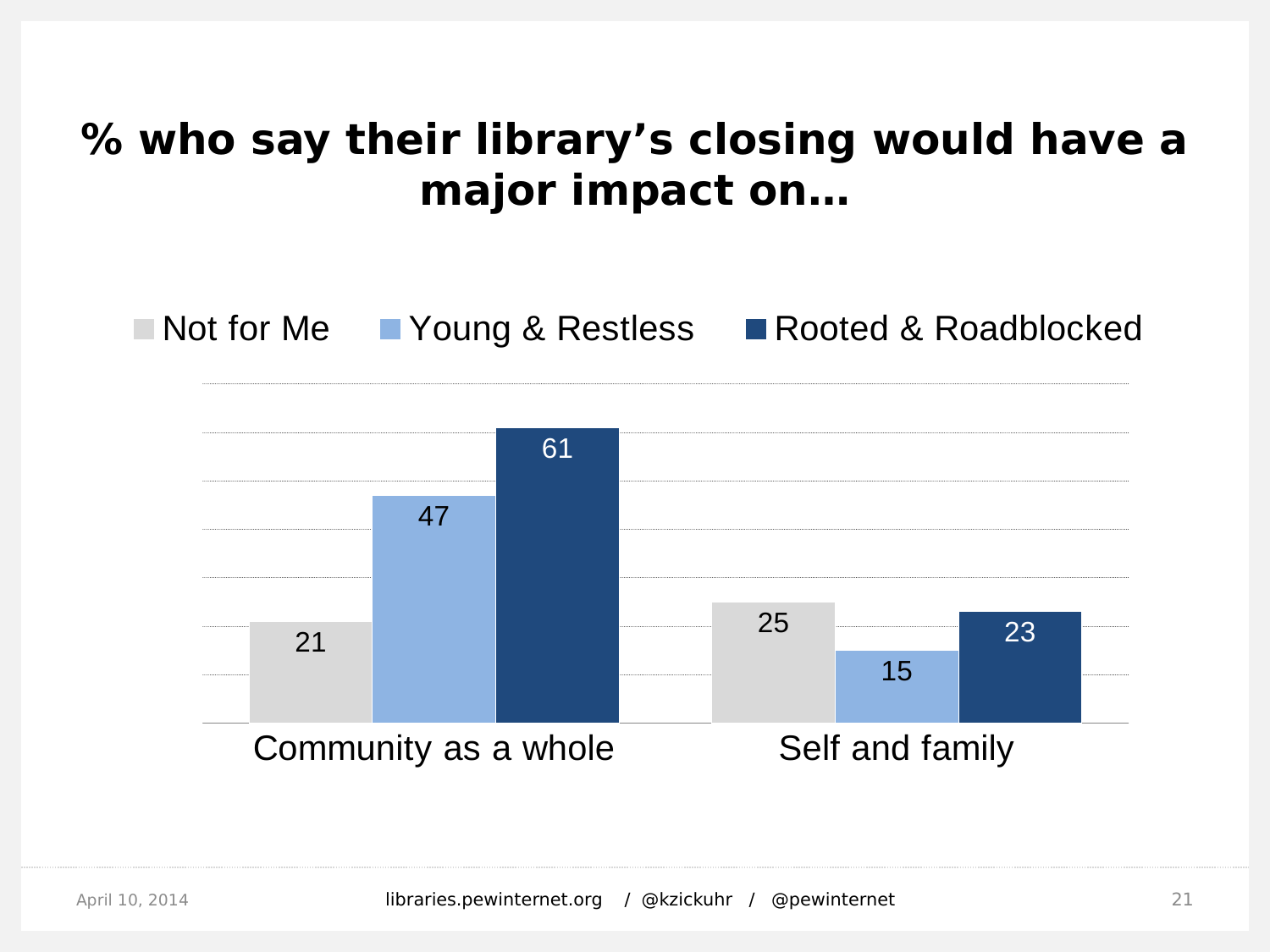

% who say their library’s closing would have a major impact on…

### Chart

| Category | Not for Me | Young & Restless | Rooted & Roadblocked |
|---|---|---|---|
| Community as a whole | 21.0 | 47.0 | 61.0 |
| Self and family | 25.0 | 15.0 | 23.0 |
April 10, 2014
libraries.pewinternet.org    /  @kzickuhr   /   @pewinternet
21